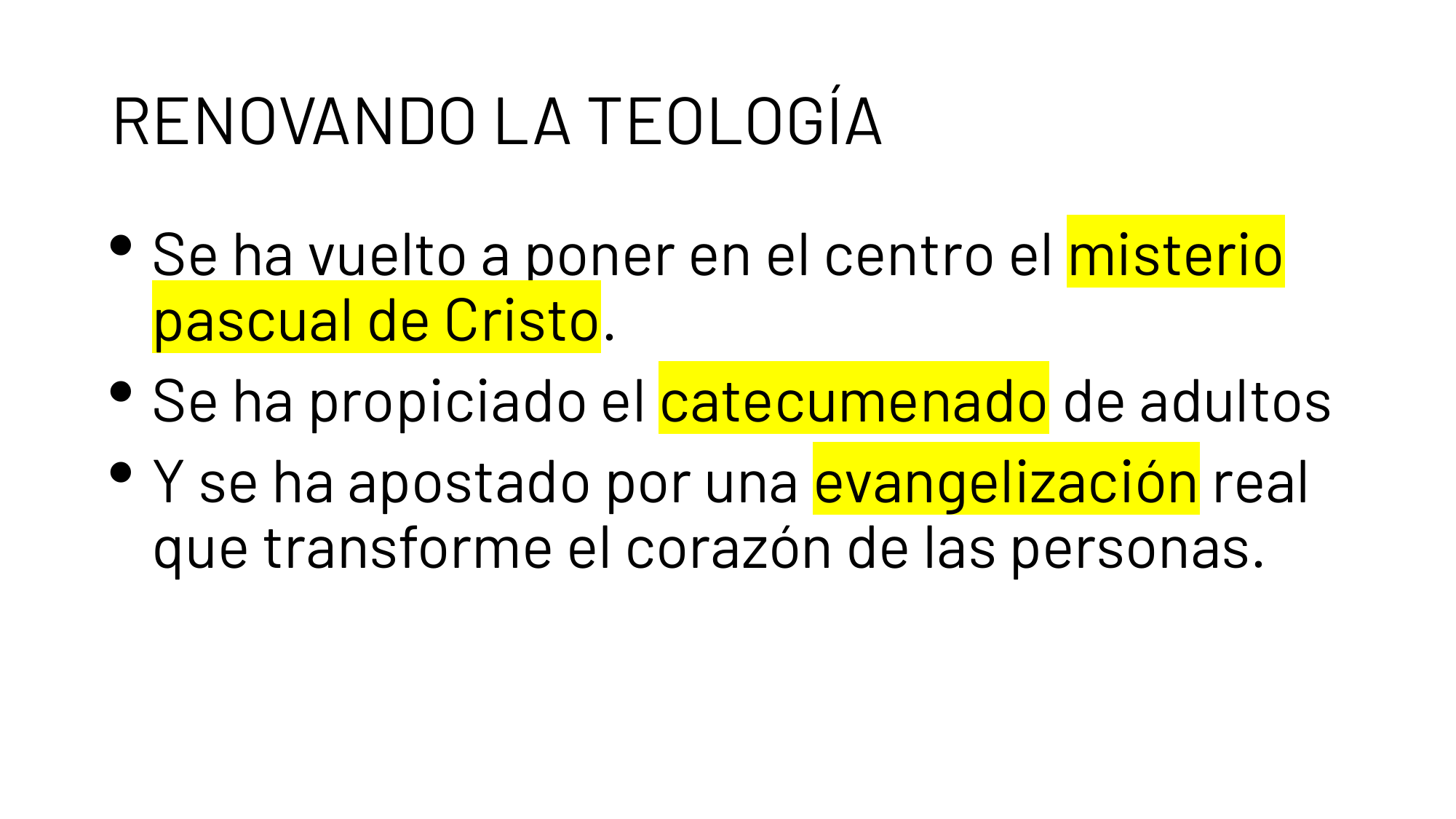

# RENOVANDO LA TEOLOGÍA
Se ha vuelto a poner en el centro el misterio pascual de Cristo.
Se ha propiciado el catecumenado de adultos
Y se ha apostado por una evangelización real que transforme el corazón de las personas.